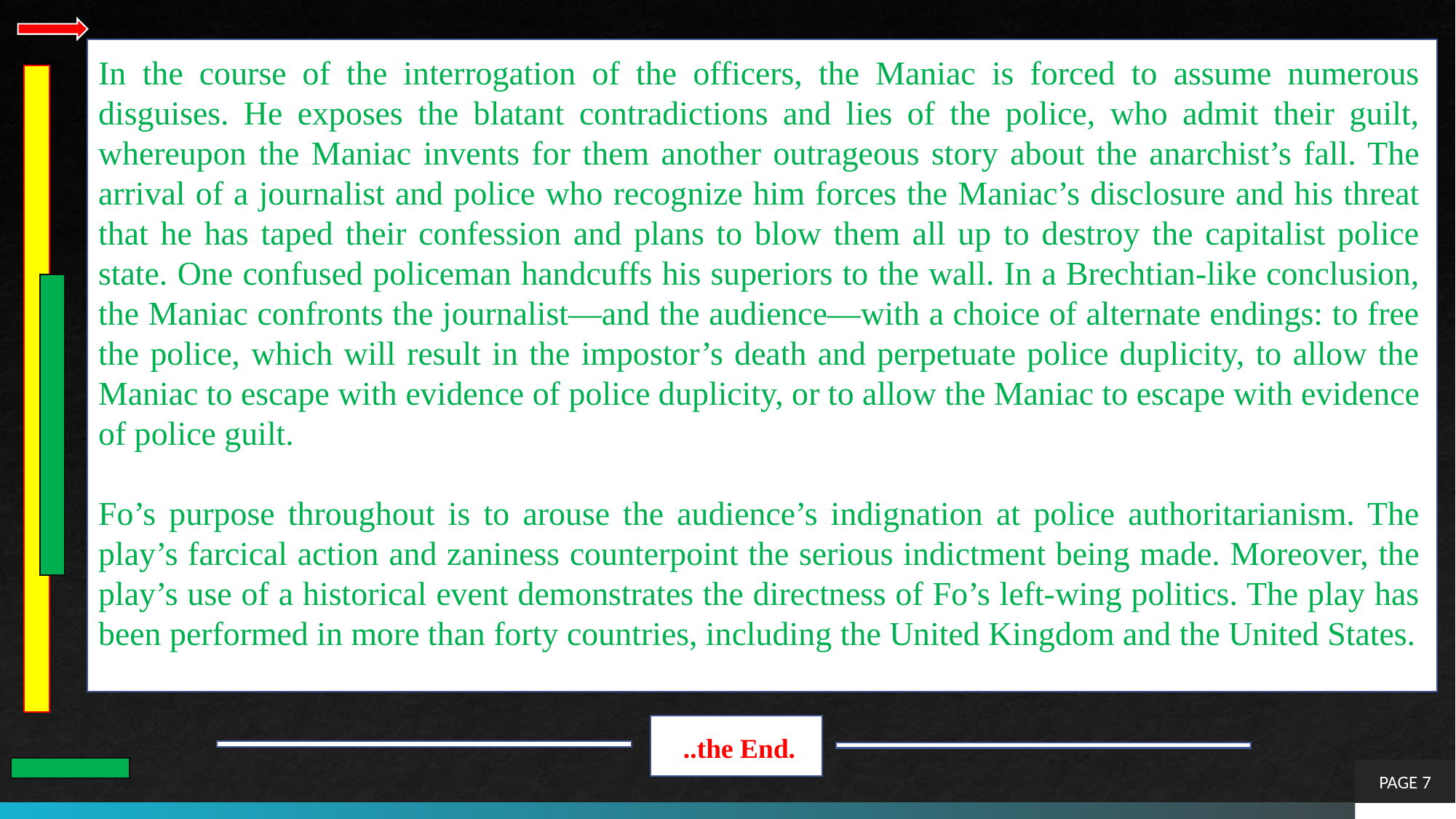

In the course of the interrogation of the officers, the Maniac is forced to assume numerous disguises. He exposes the blatant contradictions and lies of the police, who admit their guilt, whereupon the Maniac invents for them another outrageous story about the anarchist’s fall. The arrival of a journalist and police who recognize him forces the Maniac’s disclosure and his threat that he has taped their confession and plans to blow them all up to destroy the capitalist police state. One confused policeman handcuffs his superiors to the wall. In a Brechtian-like conclusion, the Maniac confronts the journalist—and the audience—with a choice of alternate endings: to free the police, which will result in the impostor’s death and perpetuate police duplicity, to allow the Maniac to escape with evidence of police duplicity, or to allow the Maniac to escape with evidence of police guilt.

Fo’s purpose throughout is to arouse the audience’s indignation at police authoritarianism. The play’s farcical action and zaniness counterpoint the serious indictment being made. Moreover, the play’s use of a historical event demonstrates the directness of Fo’s left-wing politics. The play has been performed in more than forty countries, including the United Kingdom and the United States.

..the End.

PAGE 7
PAGE 7
PAGE 7